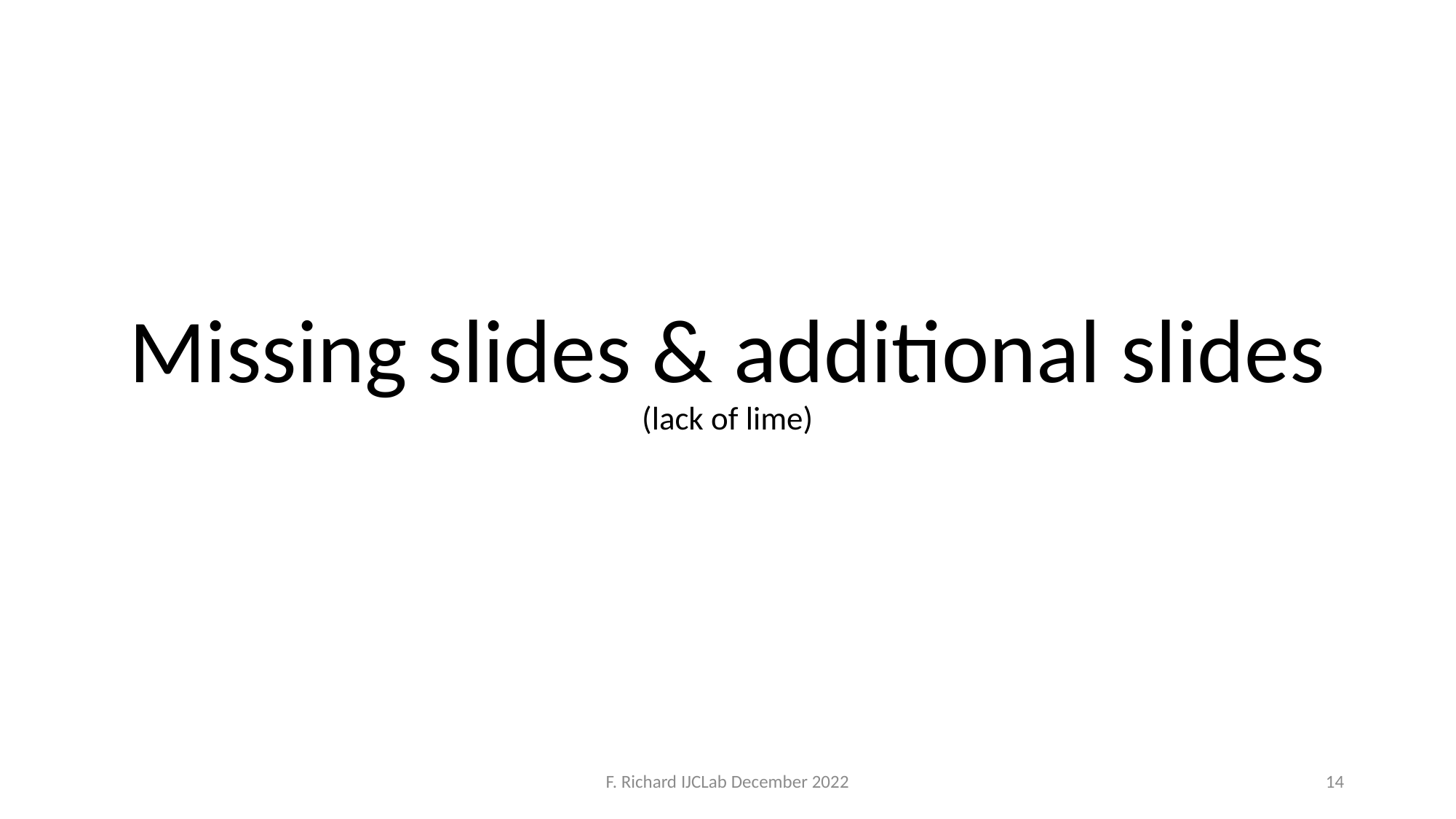

# Missing slides & additional slides (lack of lime)
F. Richard IJCLab December 2022
14